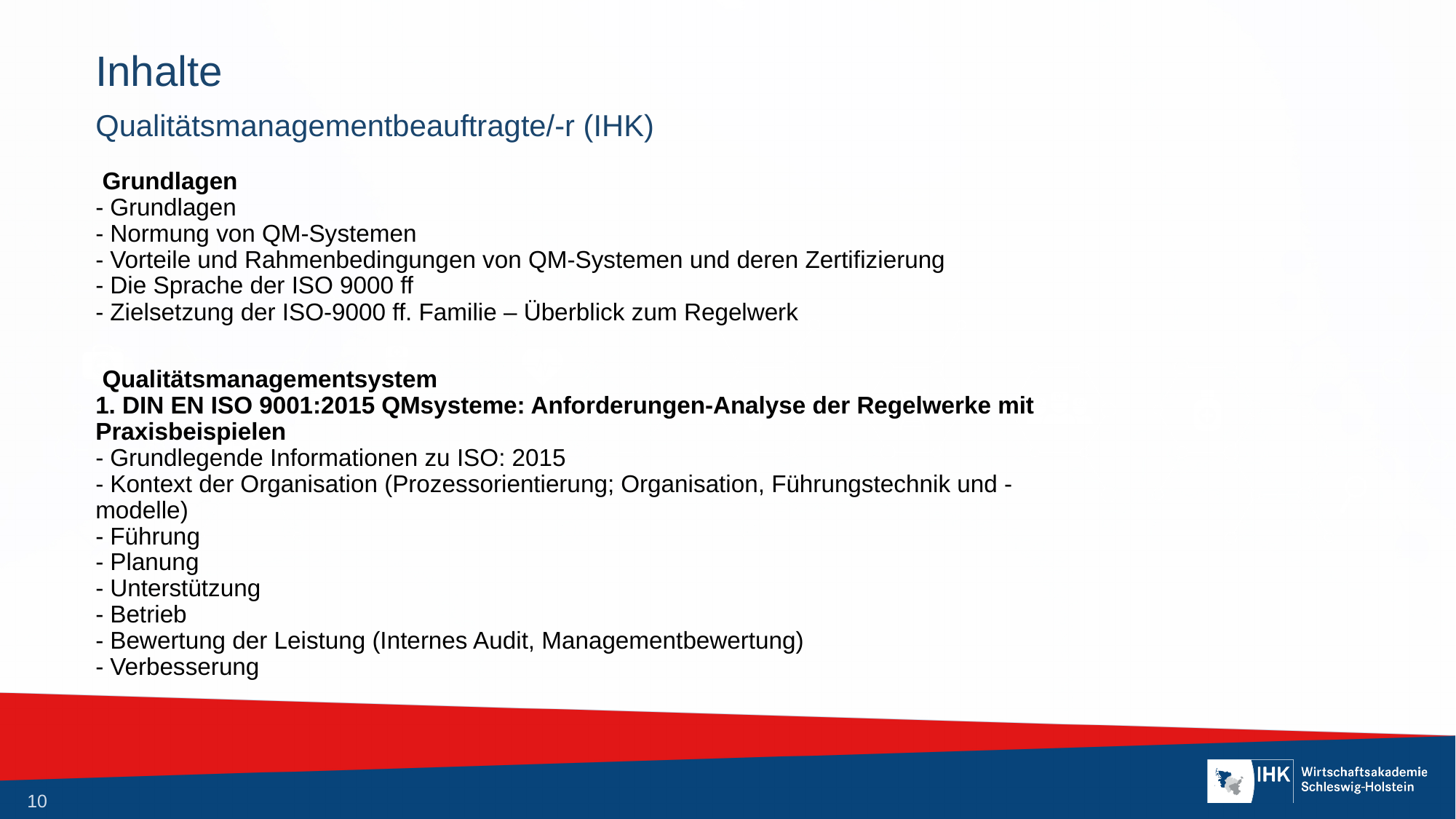

# Inhalte
Qualitätsmanagementbeauftragte/-r (IHK)
 Grundlagen
- Grundlagen
- Normung von QM-Systemen
- Vorteile und Rahmenbedingungen von QM-Systemen und deren Zertifizierung
- Die Sprache der ISO 9000 ff
- Zielsetzung der ISO-9000 ff. Familie – Überblick zum Regelwerk
 Qualitätsmanagementsystem
1. DIN EN ISO 9001:2015 QMsysteme: Anforderungen-Analyse der Regelwerke mit
Praxisbeispielen
- Grundlegende Informationen zu ISO: 2015
- Kontext der Organisation (Prozessorientierung; Organisation, Führungstechnik und -
modelle)
- Führung
- Planung
- Unterstützung
- Betrieb
- Bewertung der Leistung (Internes Audit, Managementbewertung)
- Verbesserung